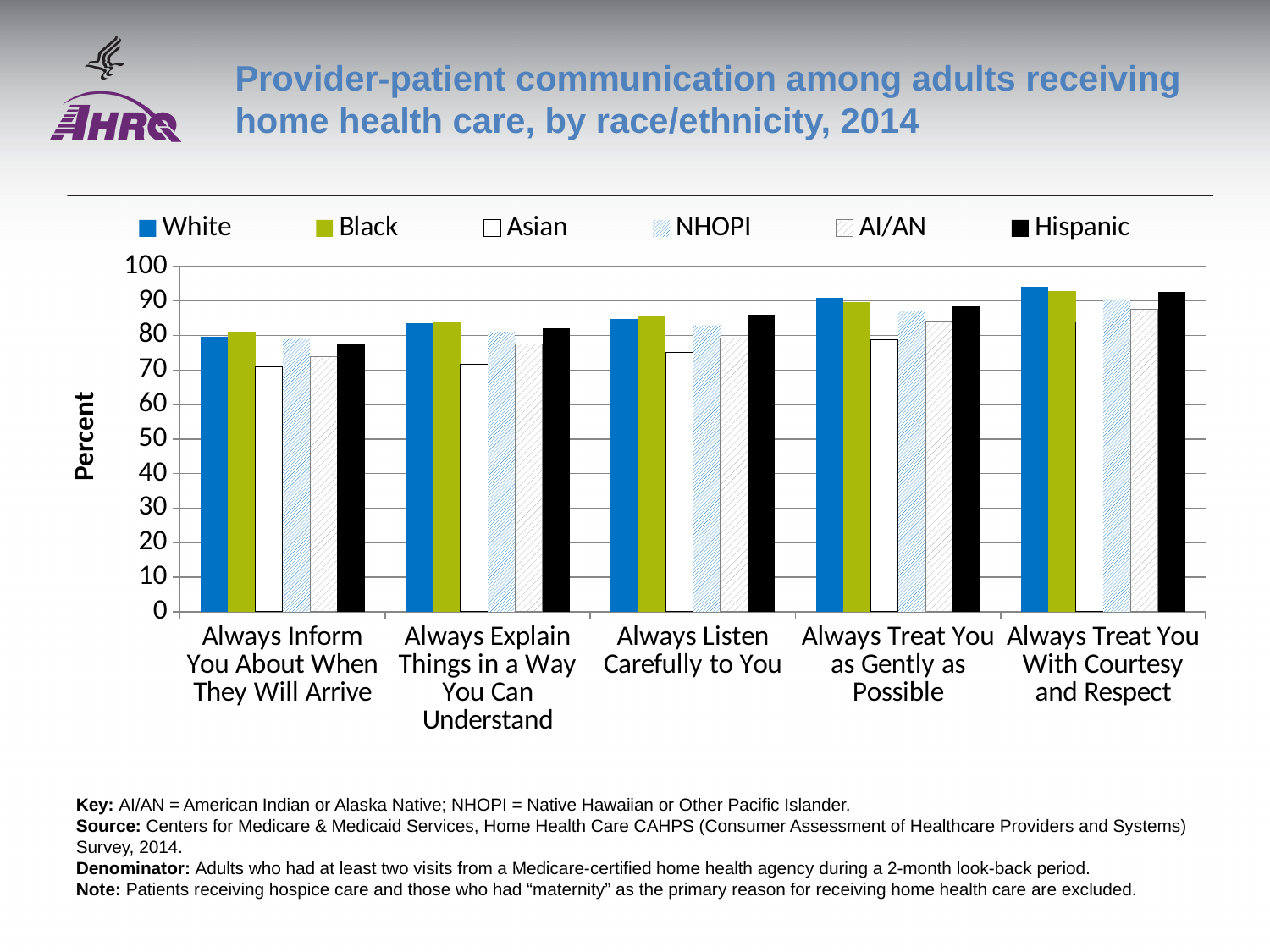

# Provider-patient communication among adults receiving home health care, by race/ethnicity, 2014

### Chart

| Category | White | Black | Asian | NHOPI | AI/AN | Hispanic |
|---|---|---|---|---|---|---|
| Always Inform You About When They Will Arrive | 79.72 | 81.2 | 70.94 | 78.99 | 73.8 | 77.78 |
| Always Explain Things in a Way You Can Understand | 83.48 | 84.11 | 71.59 | 81.09 | 77.63 | 82.1 |
| Always Listen Carefully to You | 84.66 | 85.59 | 75.09 | 82.92 | 79.14 | 86.09 |
| Always Treat You as Gently as Possible | 90.98 | 89.6 | 78.78 | 86.96 | 84.24 | 88.43 |
| Always Treat You With Courtesy and Respect | 94.13 | 92.93 | 83.83 | 90.52 | 87.65 | 92.55 |

Key: AI/AN = American Indian or Alaska Native; NHOPI = Native Hawaiian or Other Pacific Islander.
Source: Centers for Medicare & Medicaid Services, Home Health Care CAHPS (Consumer Assessment of Healthcare Providers and Systems) Survey, 2014.
Denominator: Adults who had at least two visits from a Medicare-certified home health agency during a 2-month look-back period.
Note: Patients receiving hospice care and those who had “maternity” as the primary reason for receiving home health care are excluded.